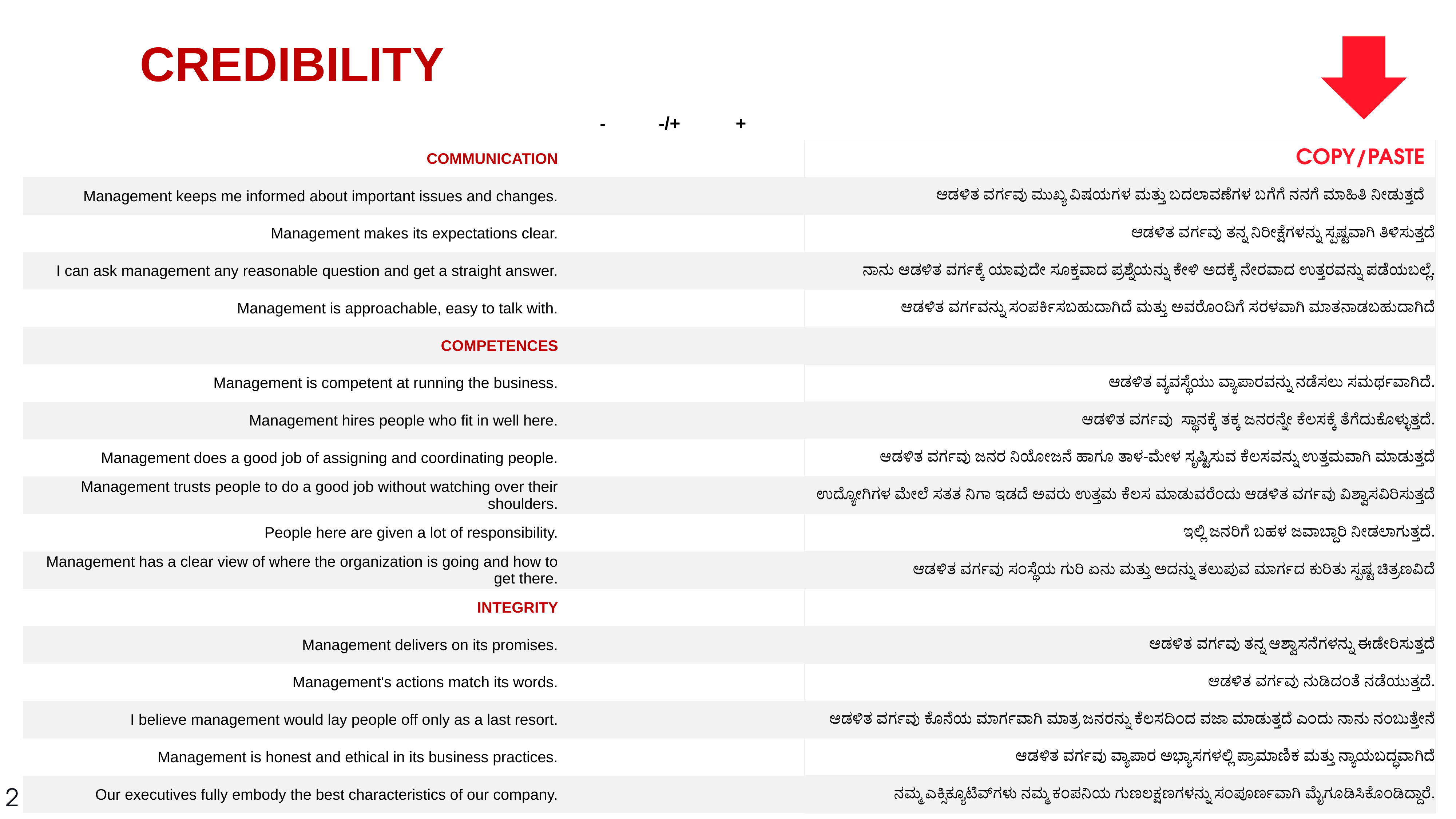

CREDIBILITY

|  | - | -/+ | + |  |  |
| --- | --- | --- | --- | --- | --- |
| COMMUNICATION |  |  |  |  | COPY/PASTE |
| Management keeps me informed about important issues and changes. |  |  |  |  | ಆಡಳಿತ ವರ್ಗವು ಮುಖ್ಯ ವಿಷಯಗಳ ಮತ್ತು ಬದಲಾವಣೆಗಳ ಬಗೆಗೆ ನನಗೆ ಮಾಹಿತಿ ನೀಡುತ್ತದೆ |
| Management makes its expectations clear. |  |  |  |  | ಆಡಳಿತ ವರ್ಗವು ತನ್ನ ನಿರೀಕ್ಷೆಗಳನ್ನು ಸ್ಪಷ್ಟವಾಗಿ ತಿಳಿಸುತ್ತದೆ |
| I can ask management any reasonable question and get a straight answer. |  |  |  |  | ನಾನು ಆಡಳಿತ ವರ್ಗಕ್ಕೆ ಯಾವುದೇ ಸೂಕ್ತವಾದ ಪ್ರಶ್ನೆಯನ್ನು ಕೇಳಿ ಅದಕ್ಕೆ ನೇರವಾದ ಉತ್ತರವನ್ನು ಪಡೆಯಬಲ್ಲೆ. |
| Management is approachable, easy to talk with. |  |  |  |  | ಆಡಳಿತ ವರ್ಗವನ್ನು ಸಂಪರ್ಕಿಸಬಹುದಾಗಿದೆ ಮತ್ತು ಅವರೊಂದಿಗೆ ಸರಳವಾಗಿ ಮಾತನಾಡಬಹುದಾಗಿದೆ |
| COMPETENCES |  |  |  |  |  |
| Management is competent at running the business. |  |  |  |  | ಆಡಳಿತ ವ್ಯವಸ್ಥೆಯು ವ್ಯಾಪಾರವನ್ನು ನಡೆಸಲು ಸಮರ್ಥವಾಗಿದೆ. |
| Management hires people who fit in well here. |  |  |  |  | ಆಡಳಿತ ವರ್ಗವು ಸ್ಥಾನಕ್ಕೆ ತಕ್ಕ ಜನರನ್ನೇ ಕೆಲಸಕ್ಕೆ ತೆಗೆದುಕೊಳ್ಳುತ್ತದೆ. |
| Management does a good job of assigning and coordinating people. |  |  |  |  | ಆಡಳಿತ ವರ್ಗವು ಜನರ ನಿಯೋಜನೆ ಹಾಗೂ ತಾಳ-ಮೇಳ ಸೃಷ್ಟಿಸುವ ಕೆಲಸವನ್ನು ಉತ್ತಮವಾಗಿ ಮಾಡುತ್ತದೆ |
| Management trusts people to do a good job without watching over their shoulders. |  |  |  |  | ಉದ್ಯೋಗಿಗಳ ಮೇಲೆ ಸತತ ನಿಗಾ ಇಡದೆ ಅವರು ಉತ್ತಮ ಕೆಲಸ ಮಾಡುವರೆಂದು ಆಡಳಿತ ವರ್ಗವು ವಿಶ್ವಾಸವಿರಿಸುತ್ತದೆ |
| People here are given a lot of responsibility. |  |  |  |  | ಇಲ್ಲಿ ಜನರಿಗೆ ಬಹಳ ಜವಾಬ್ದಾರಿ ನೀಡಲಾಗುತ್ತದೆ. |
| Management has a clear view of where the organization is going and how to get there. |  |  |  |  | ಆಡಳಿತ ವರ್ಗವು ಸಂಸ್ಥೆಯ ಗುರಿ ಏನು ಮತ್ತು ಅದನ್ನು ತಲುಪುವ ಮಾರ್ಗದ ಕುರಿತು ಸ್ಪಷ್ಟ ಚಿತ್ರಣವಿದೆ |
| INTEGRITY |  |  |  |  |  |
| Management delivers on its promises. |  |  |  |  | ಆಡಳಿತ ವರ್ಗವು ತನ್ನ ಆಶ್ವಾಸನೆಗಳನ್ನು ಈಡೇರಿಸುತ್ತದೆ |
| Management's actions match its words. |  |  |  |  | ಆಡಳಿತ ವರ್ಗವು ನುಡಿದಂತೆ ನಡೆಯುತ್ತದೆ. |
| I believe management would lay people off only as a last resort. |  |  |  |  | ಆಡಳಿತ ವರ್ಗವು ಕೊನೆಯ ಮಾರ್ಗವಾಗಿ ಮಾತ್ರ ಜನರನ್ನು ಕೆಲಸದಿಂದ ವಜಾ ಮಾಡುತ್ತದೆ ಎಂದು ನಾನು ನಂಬುತ್ತೇನೆ |
| Management is honest and ethical in its business practices. |  |  |  |  | ಆಡಳಿತ ವರ್ಗವು ವ್ಯಾಪಾರ ಅಭ್ಯಾಸಗಳಲ್ಲಿ ಪ್ರಾಮಾಣಿಕ ಮತ್ತು ನ್ಯಾಯಬದ್ಧವಾಗಿದೆ |
| Our executives fully embody the best characteristics of our company. |  |  |  |  | ನಮ್ಮ ಎಕ್ಸಿಕ್ಯೂಟಿವ್‌ಗಳು ನಮ್ಮ ಕಂಪನಿಯ ಗುಣಲಕ್ಷಣಗಳನ್ನು ಸಂಪೂರ್ಣವಾಗಿ ಮೈಗೂಡಿಸಿಕೊಂಡಿದ್ದಾರೆ. |
2